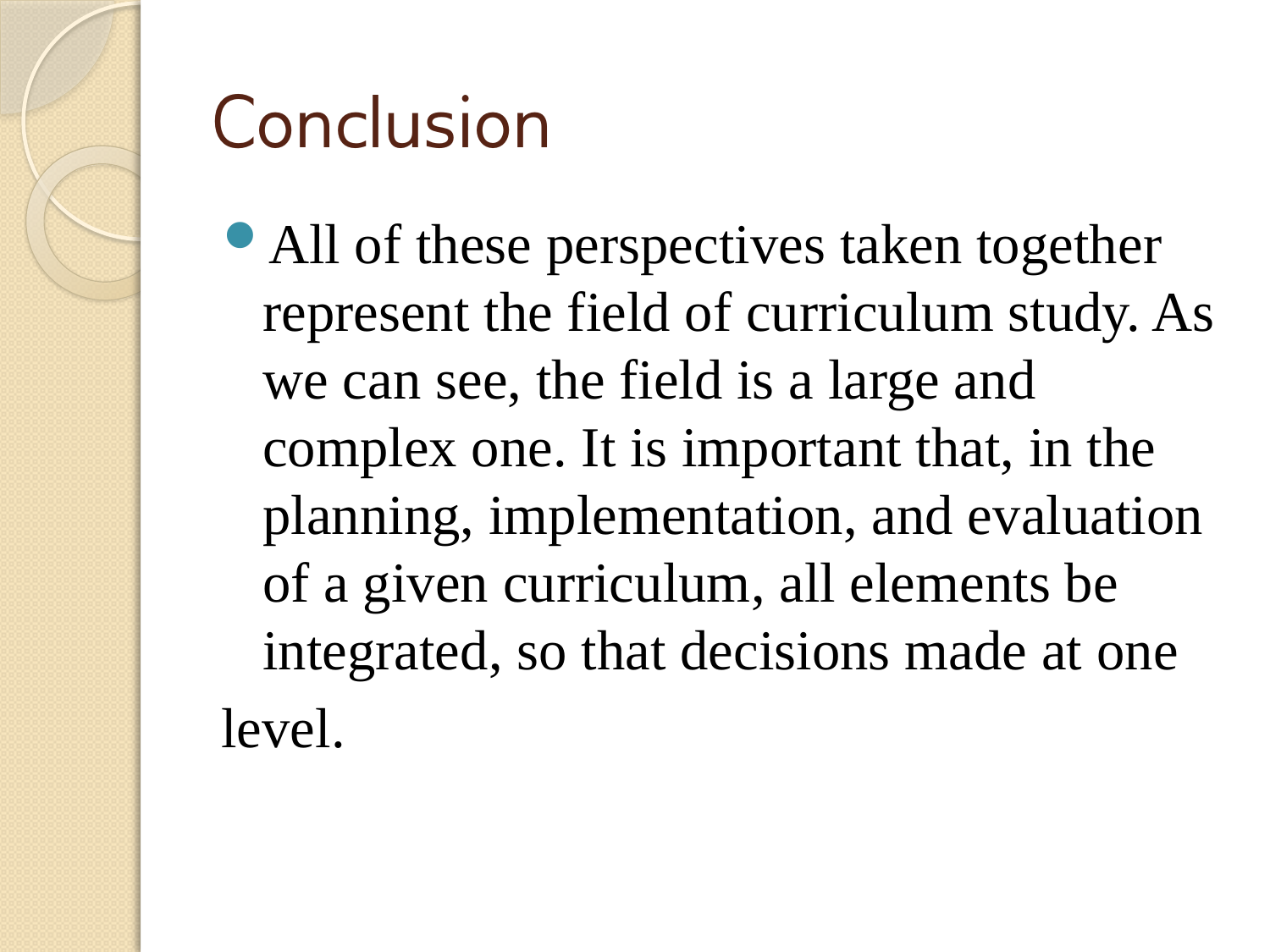

# Conclusion
All of these perspectives taken together represent the field of curriculum study. As we can see, the field is a large and complex one. It is important that, in the planning, implementation, and evaluation of a given curriculum, all elements be integrated, so that decisions made at one
level.